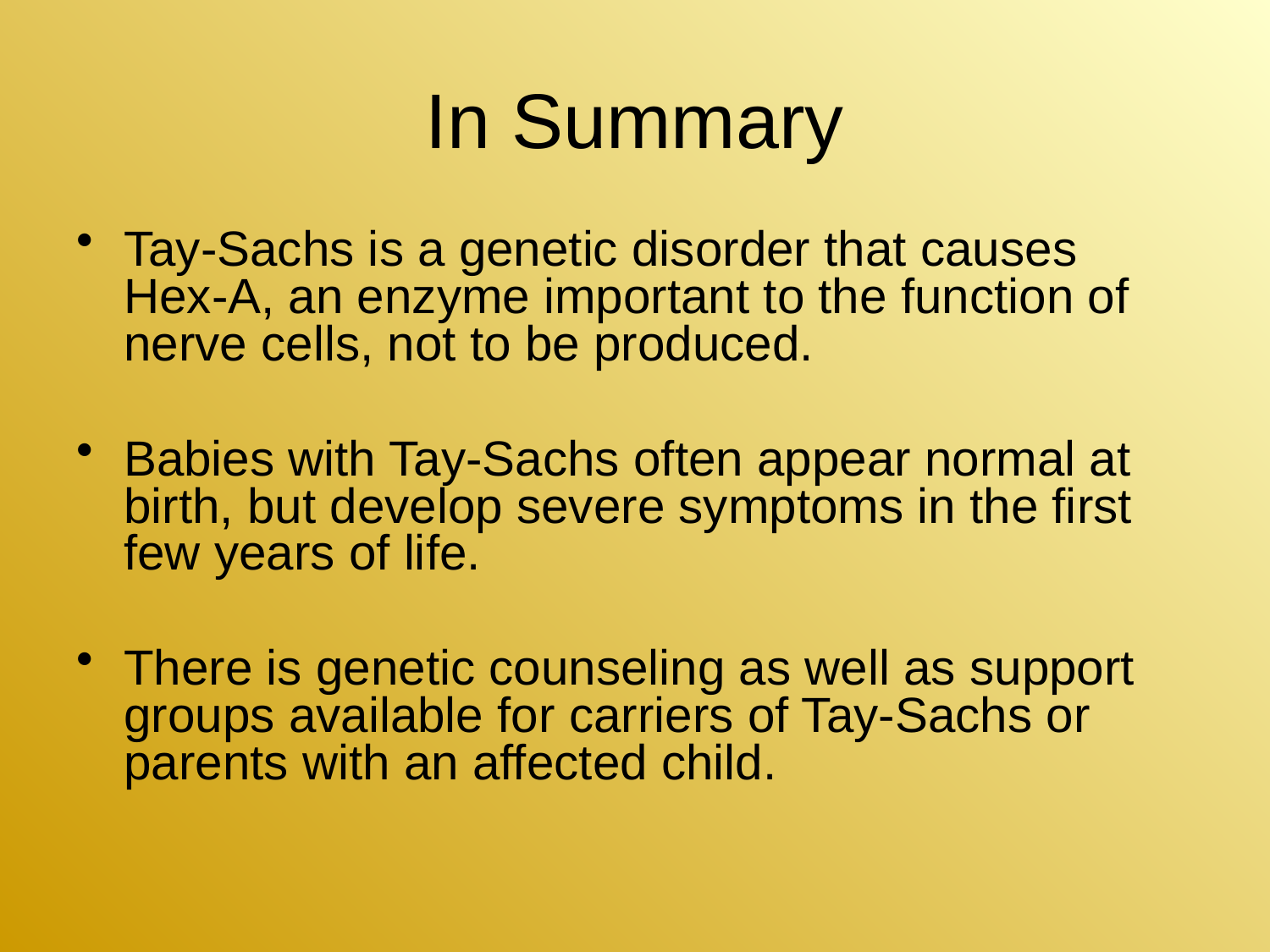

# In Summary
Tay-Sachs is a genetic disorder that causes Hex-A, an enzyme important to the function of nerve cells, not to be produced.

Babies with Tay-Sachs often appear normal at birth, but develop severe symptoms in the first few years of life.

There is genetic counseling as well as support groups available for carriers of Tay-Sachs or parents with an affected child.